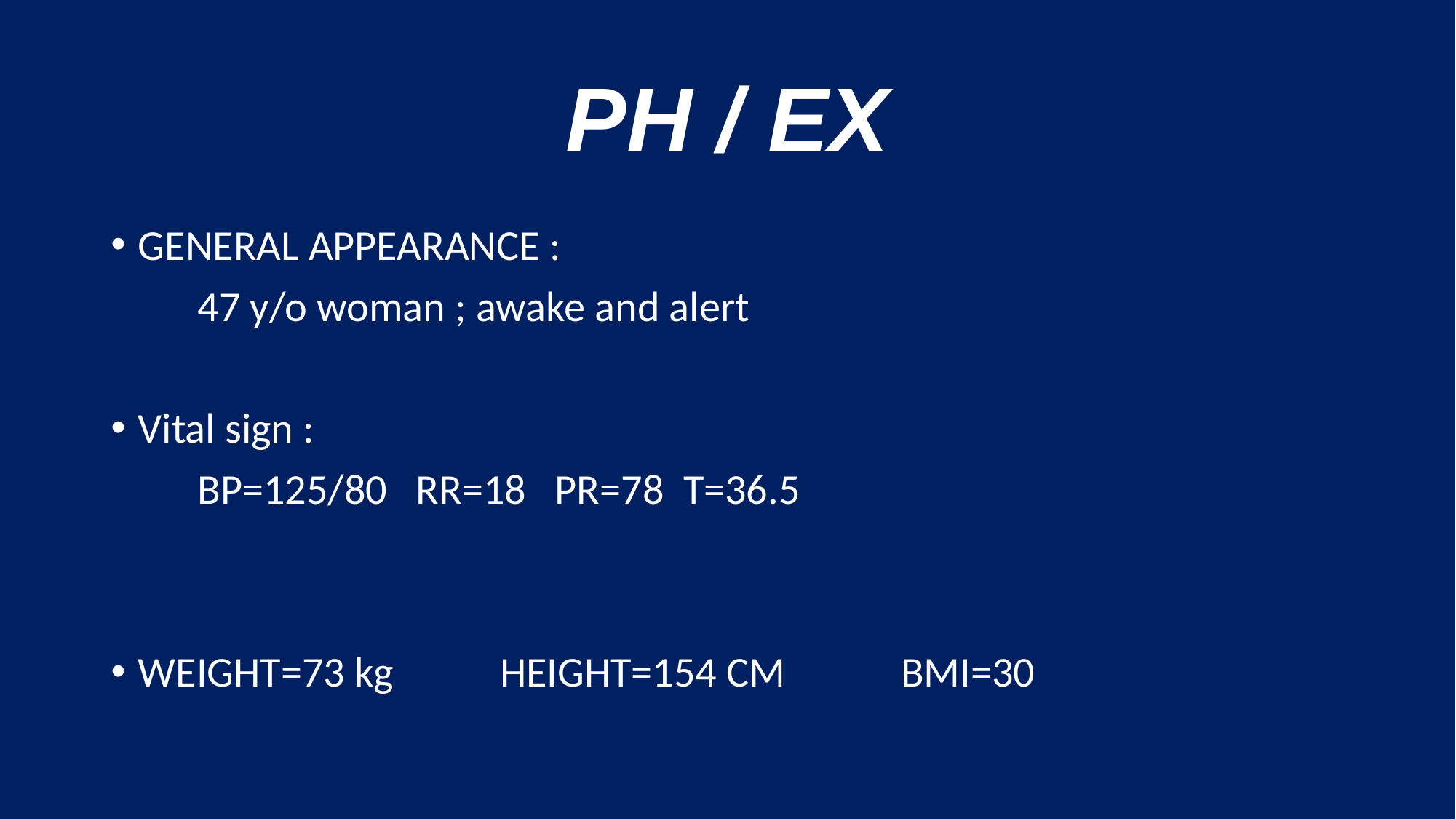

# PH / EX
GENERAL APPEARANCE :
         47 y/o woman ; awake and alert

Vital sign :
         BP=125/80   RR=18   PR=78  T=36.5

WEIGHT=73 kg           HEIGHT=154 CM            BMI=30